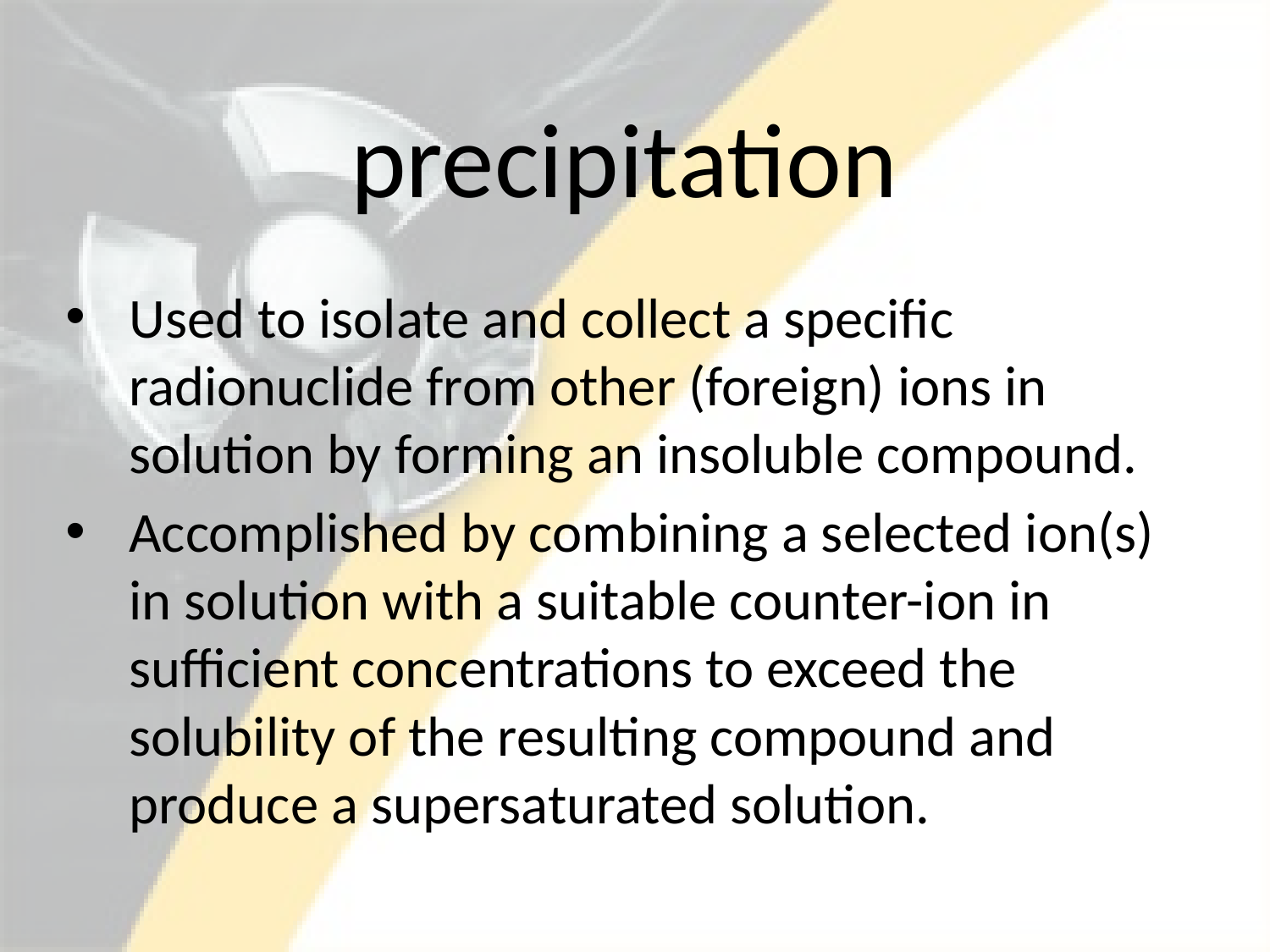

# precipitation
Used to isolate and collect a specific radionuclide from other (foreign) ions in solution by forming an insoluble compound.
Accomplished by combining a selected ion(s) in solution with a suitable counter-ion in sufficient concentrations to exceed the solubility of the resulting compound and produce a supersaturated solution.